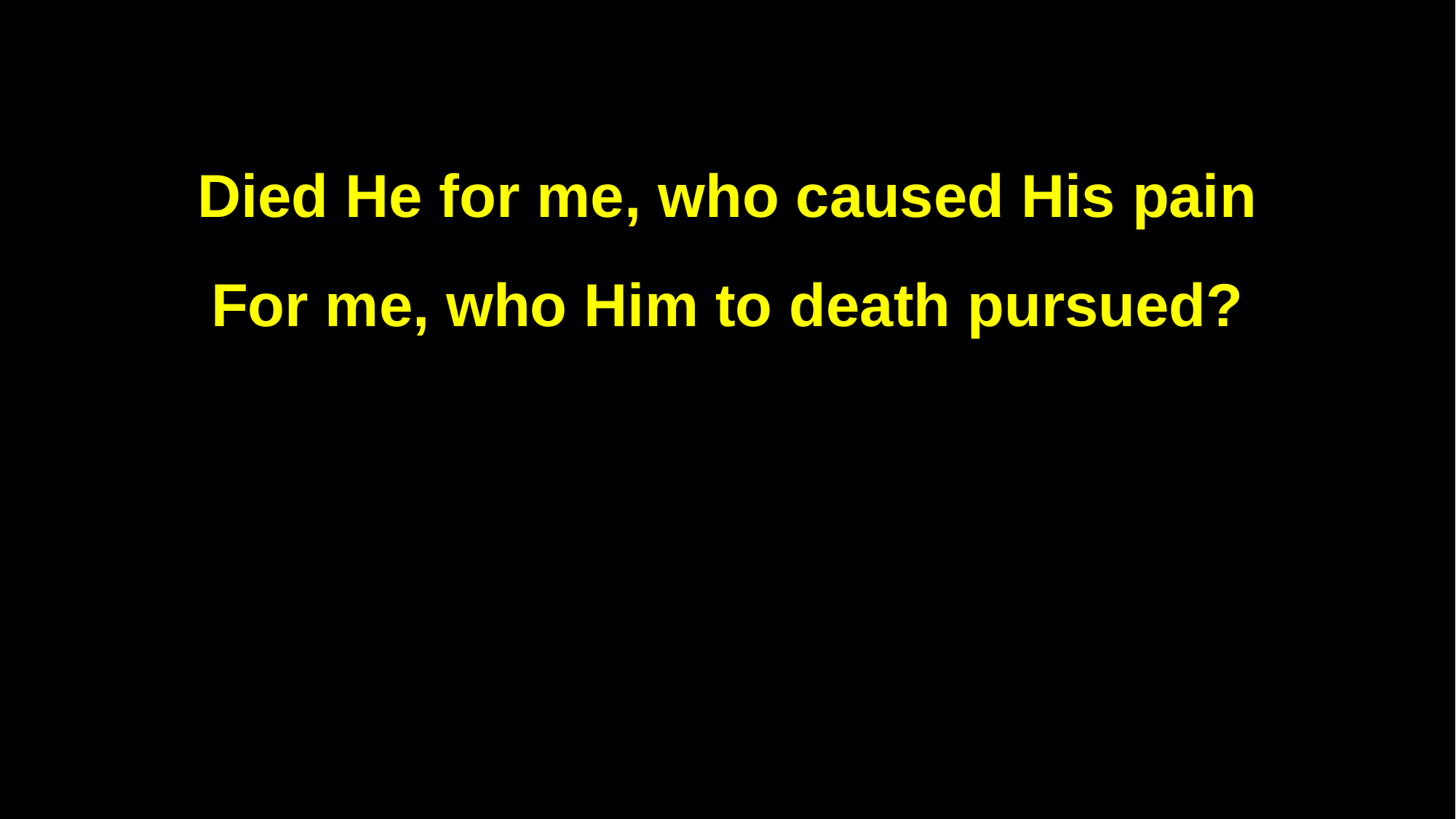

Died He for me, who caused His pain
For me, who Him to death pursued?